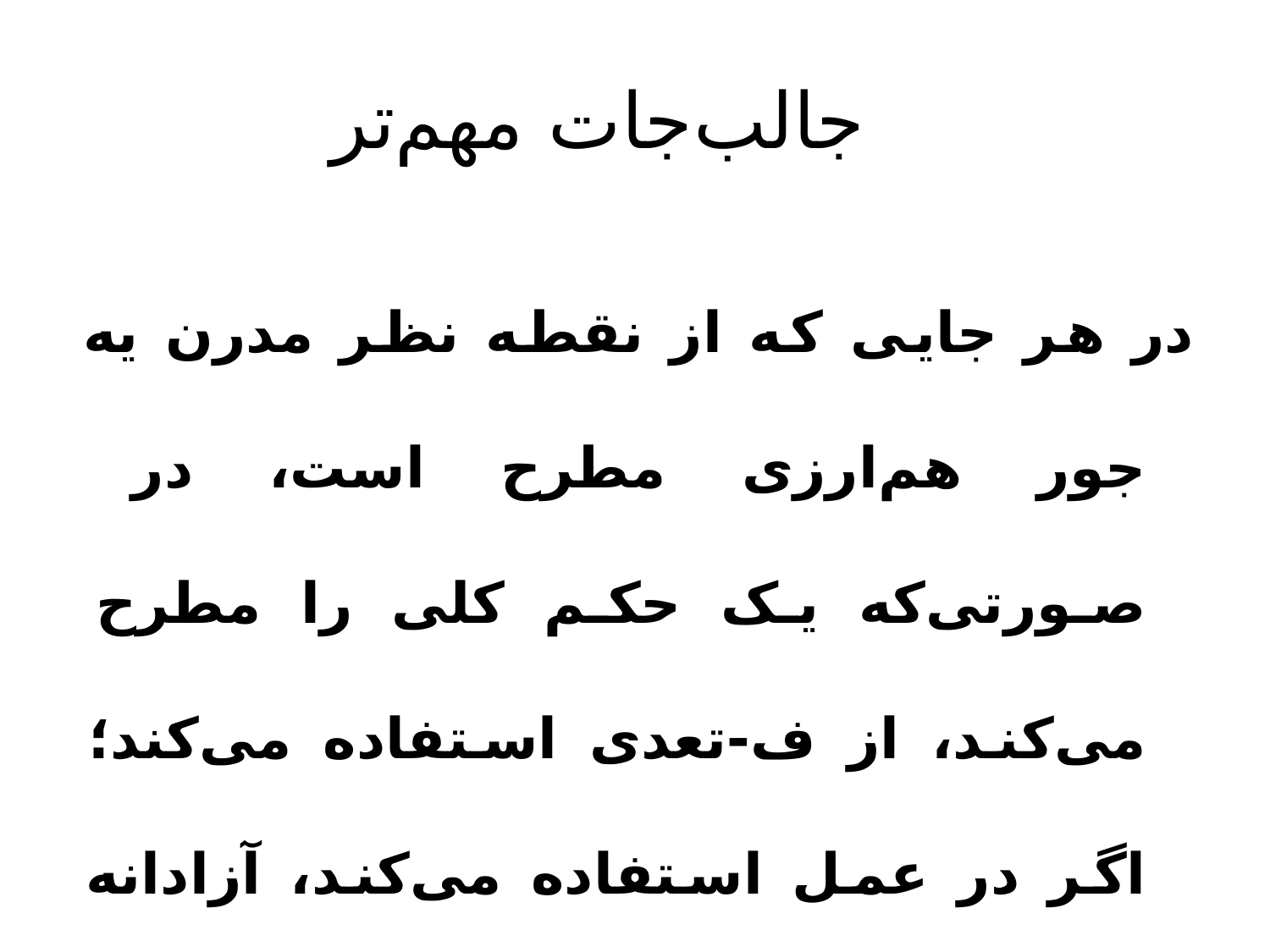

# جالب‌جات مهم‌تر
در هر جایی که از نقطه نظر مدرن یه جور هم‌ارزی مطرح است، در صورتی‌که یک حکم کلی را مطرح می‌کند، از ف-تعدی استفاده می‌کند؛ اگر در عمل استفاده می‌کند، آزادانه بین تعدی و ف-تعدی حرکت می‌کند.